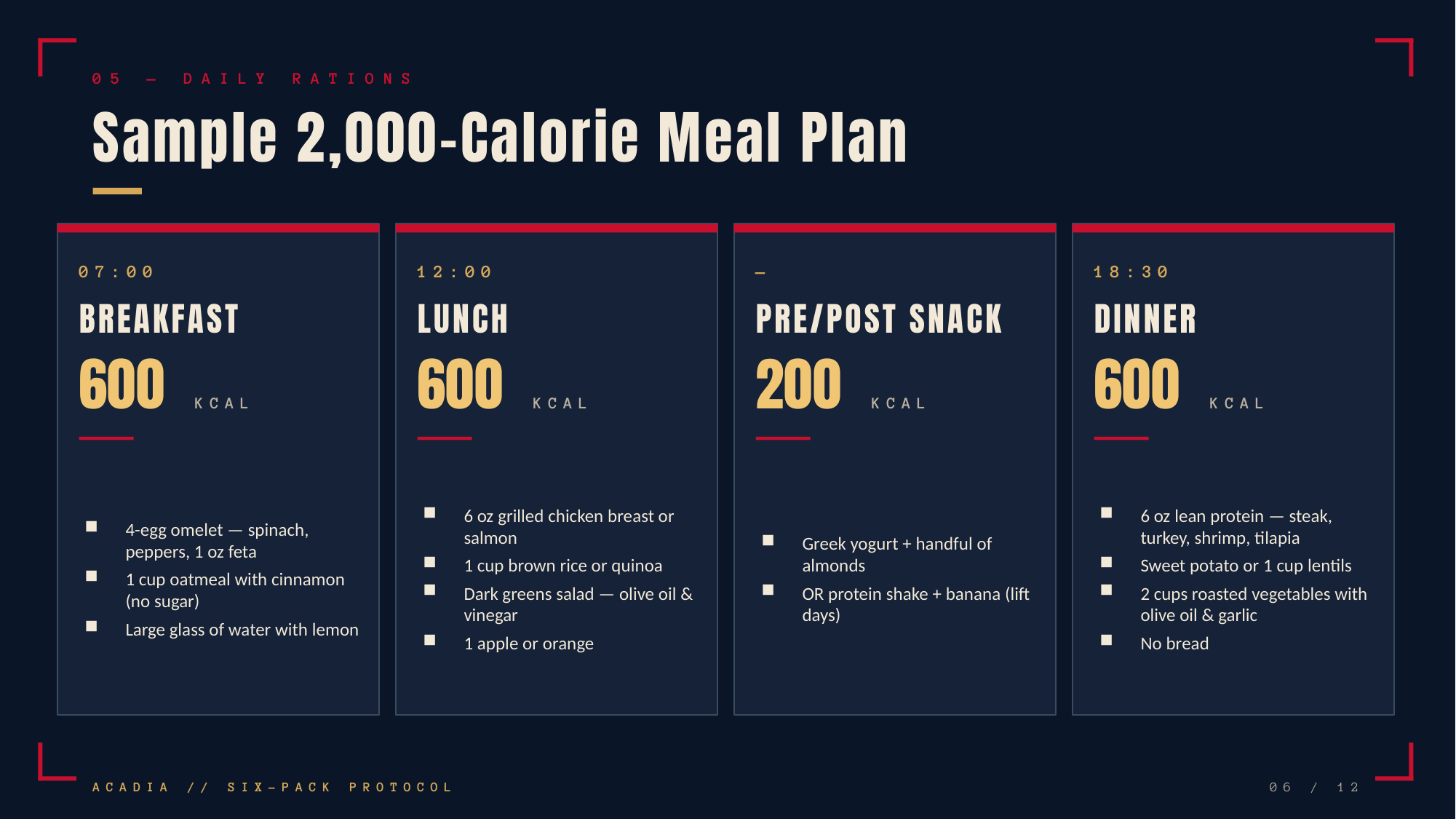

05 — DAILY RATIONS
Sample 2,000-Calorie Meal Plan

07:00
12:00
—
18:30
BREAKFAST
LUNCH
PRE/POST SNACK
DINNER
600  KCAL
600  KCAL
200  KCAL
600  KCAL

4-egg omelet — spinach, peppers, 1 oz feta
1 cup oatmeal with cinnamon (no sugar)
Large glass of water with lemon
6 oz grilled chicken breast or salmon
1 cup brown rice or quinoa
Dark greens salad — olive oil & vinegar
1 apple or orange
Greek yogurt + handful of almonds
OR protein shake + banana (lift days)
6 oz lean protein — steak, turkey, shrimp, tilapia
Sweet potato or 1 cup lentils
2 cups roasted vegetables with olive oil & garlic
No bread

ACADIA // SIX-PACK PROTOCOL
06 / 12